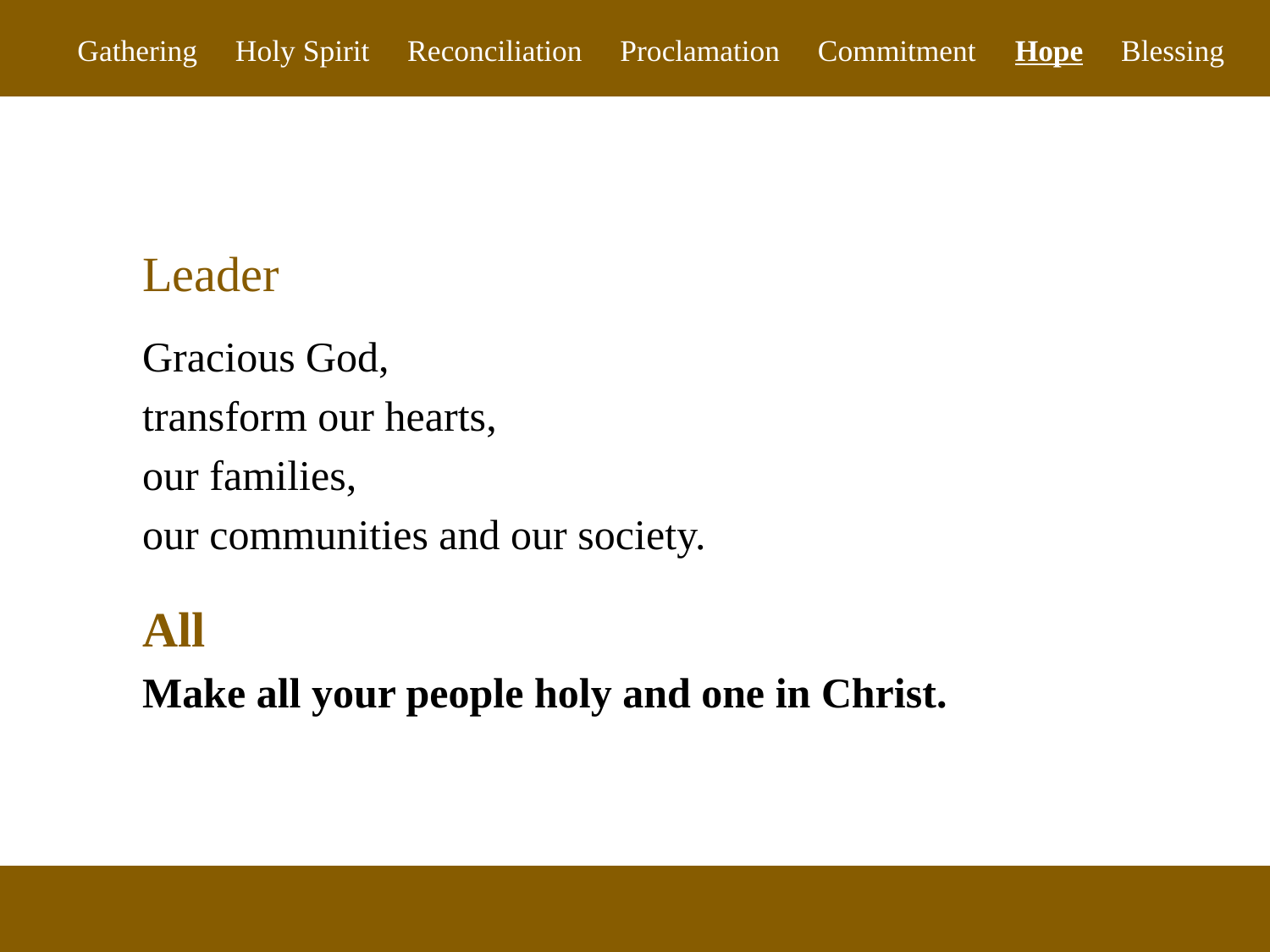

Gathering     Holy Spirit     Reconciliation     Proclamation     Commitment     Hope     Blessing

Leader

Gracious God,
transform our hearts,
our families,
our communities and our society.

All
Make all your people holy and one in Christ.